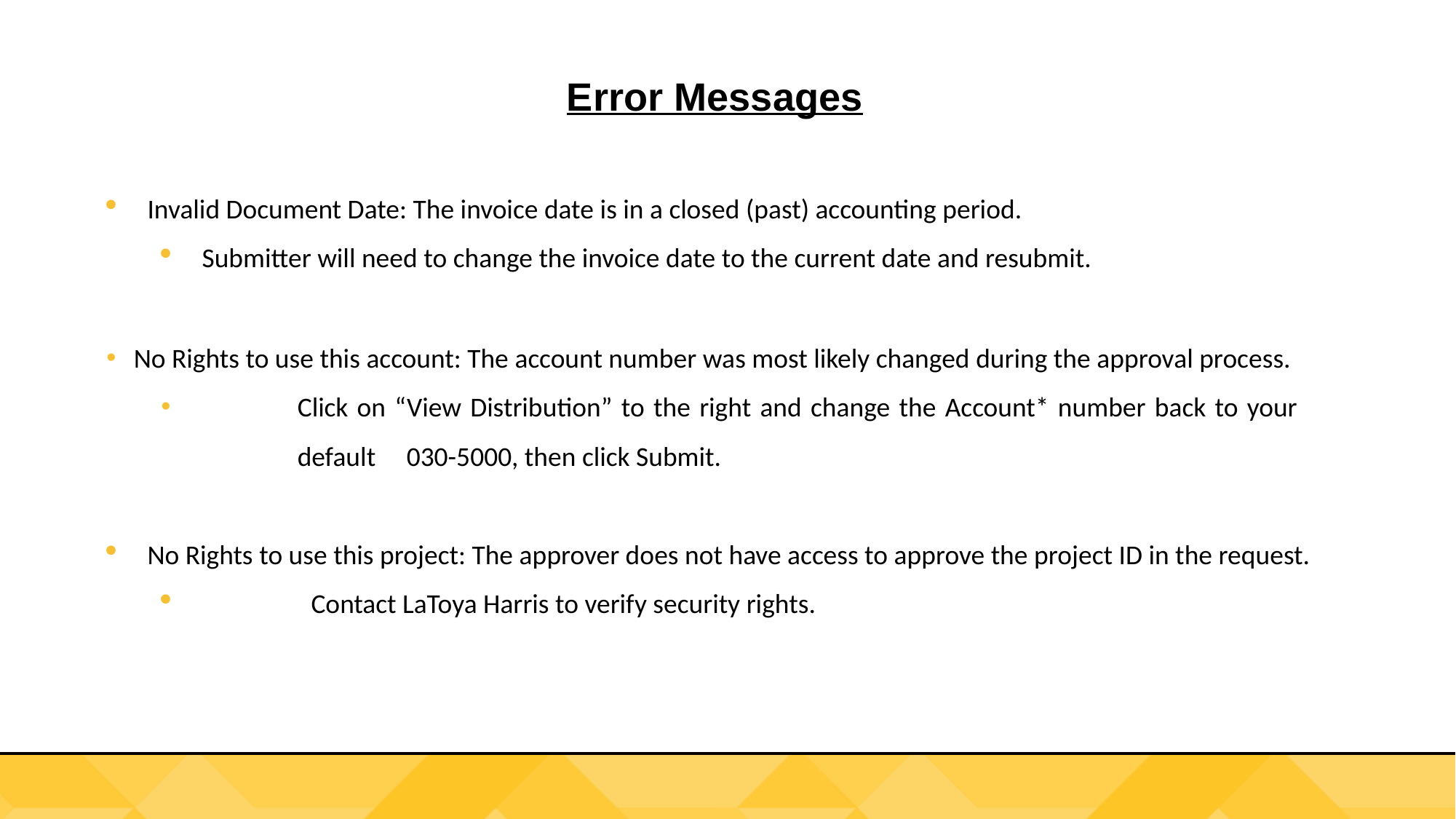

# Error Messages
Invalid Document Date: The invoice date is in a closed (past) accounting period.
Submitter will need to change the invoice date to the current date and resubmit.

No Rights to use this account: The account number was most likely changed during the approval process.
	Click on “View Distribution” to the right and change the Account* number back to your 		default 	030-5000, then click Submit.

No Rights to use this project: The approver does not have access to approve the project ID in the request.
 	Contact LaToya Harris to verify security rights.